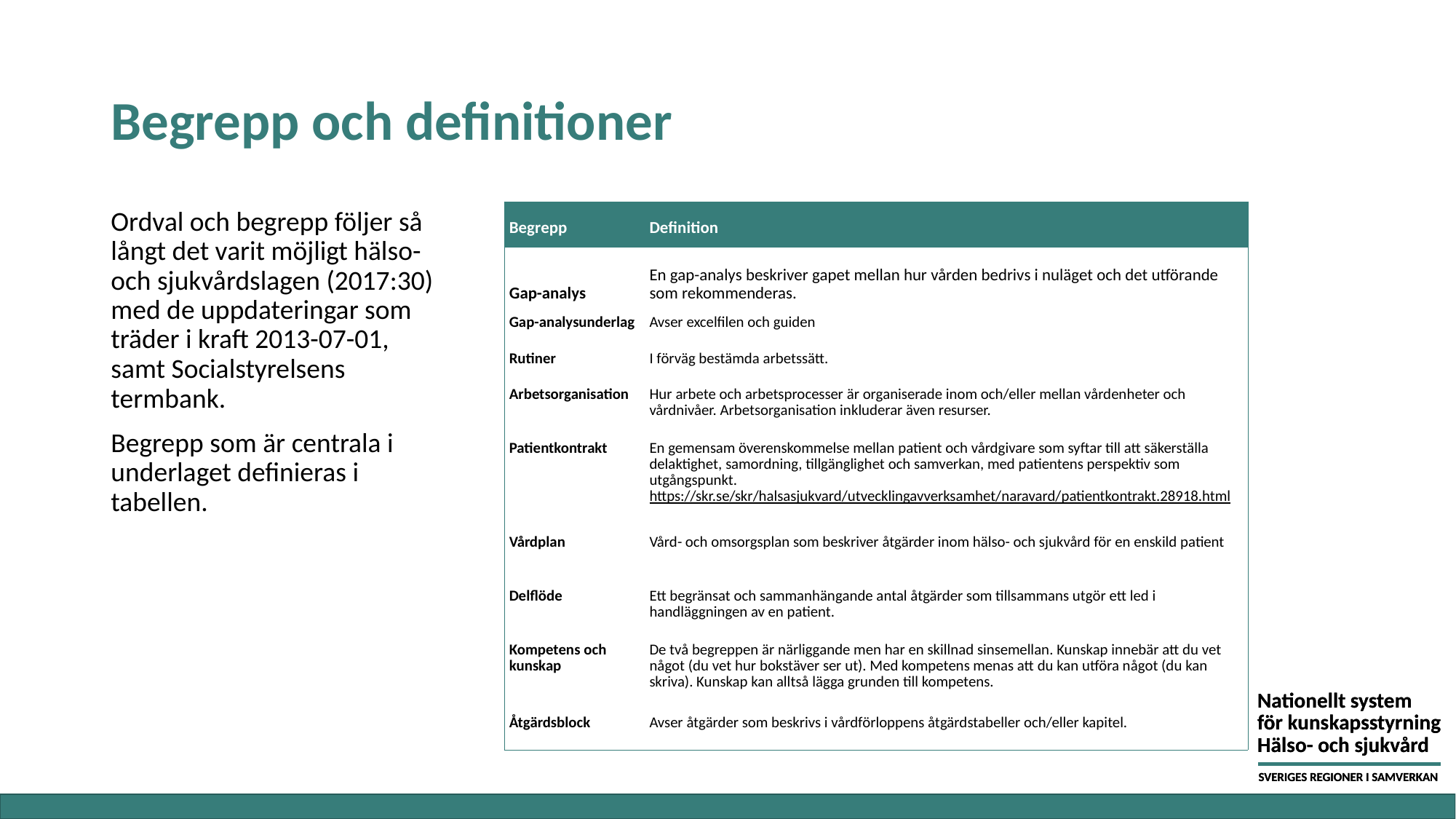

# Begrepp och definitioner
Ordval och begrepp följer så långt det varit möjligt hälso- och sjukvårdslagen (2017:30) med de uppdateringar som träder i kraft 2013-07-01, samt Socialstyrelsens termbank.
Begrepp som är centrala i underlaget definieras i tabellen.

| Begrepp | Definition |
| --- | --- |
| Gap-analys | En gap-analys beskriver gapet mellan hur vården bedrivs i nuläget och det utförande som rekommenderas. |
| Gap-analysunderlag | Avser excelfilen och guiden |
| Rutiner | I förväg bestämda arbetssätt. |
| Arbetsorganisation | Hur arbete och arbetsprocesser är organiserade inom och/eller mellan vårdenheter och vårdnivåer. Arbetsorganisation inkluderar även resurser. |
| Patientkontrakt | En gemensam överenskommelse mellan patient och vårdgivare som syftar till att säkerställa delaktighet, samordning, tillgänglighet och samverkan, med patientens perspektiv som utgångspunkt. https://skr.se/skr/halsasjukvard/utvecklingavverksamhet/naravard/patientkontrakt.28918.html |
| Vårdplan | Vård- och omsorgsplan som beskriver åtgärder inom hälso- och sjukvård för en enskild patient |
| Delflöde | Ett begränsat och sammanhängande antal åtgärder som tillsammans utgör ett led i handläggningen av en patient. |
| Kompetens och kunskap | De två begreppen är närliggande men har en skillnad sinsemellan. Kunskap innebär att du vet något (du vet hur bokstäver ser ut). Med kompetens menas att du kan utföra något (du kan skriva). Kunskap kan alltså lägga grunden till kompetens. |
| Åtgärdsblock | Avser åtgärder som beskrivs i vårdförloppens åtgärdstabeller och/eller kapitel. |